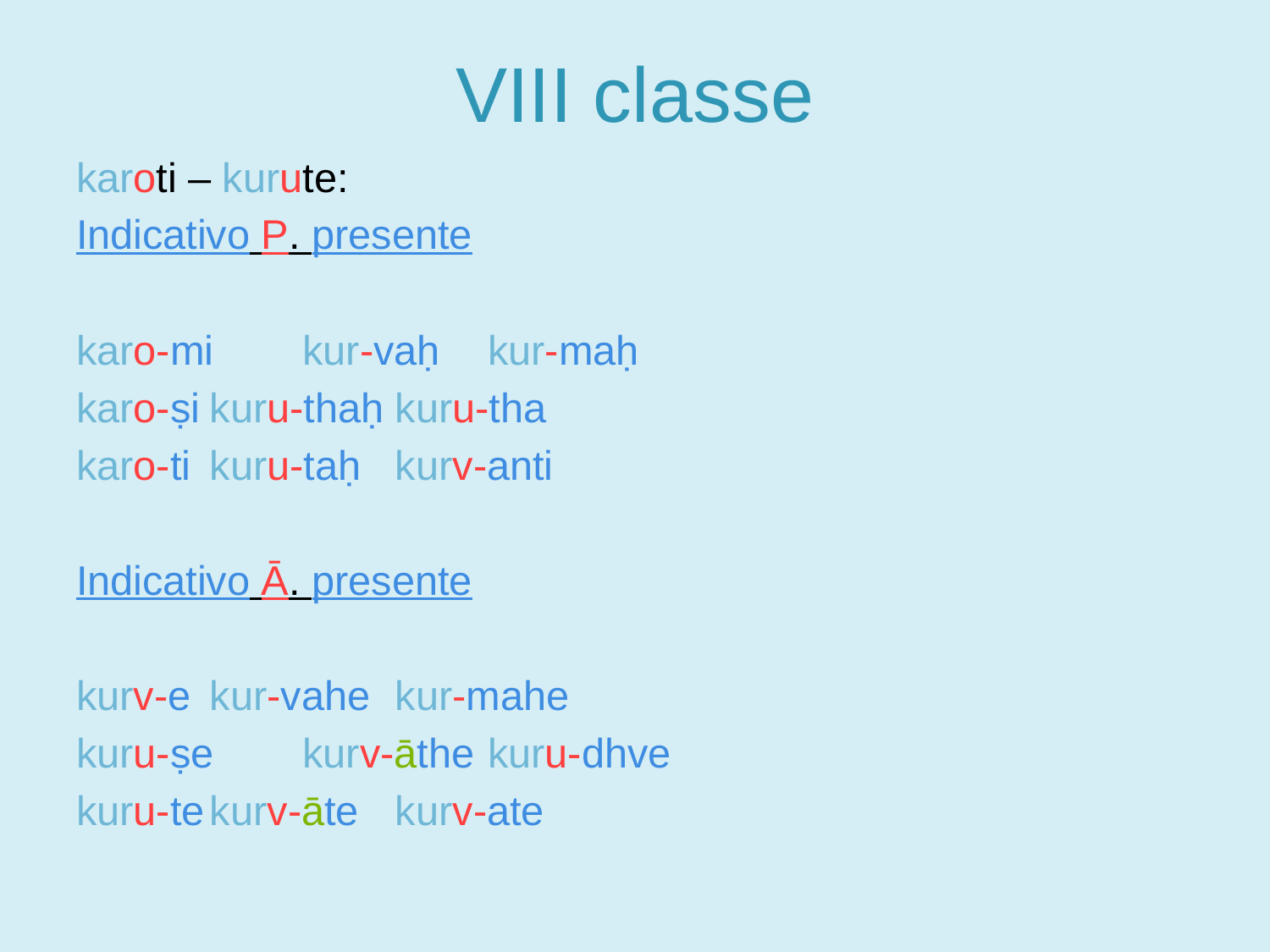

# VIII classe
karoti – kurute:
Indicativo P. presente

karo-mi					kur-vaḥ				kur-maḥ
karo-ṣi					kuru-thaḥ			kuru-tha
karo-ti					kuru-taḥ				kurv-anti

Indicativo ā. presente

kurv-e					kur-vahe			kur-mahe
kuru-ṣe					kurv-āthe		kuru-dhve
kuru-te					kurv-āte			kurv-ate